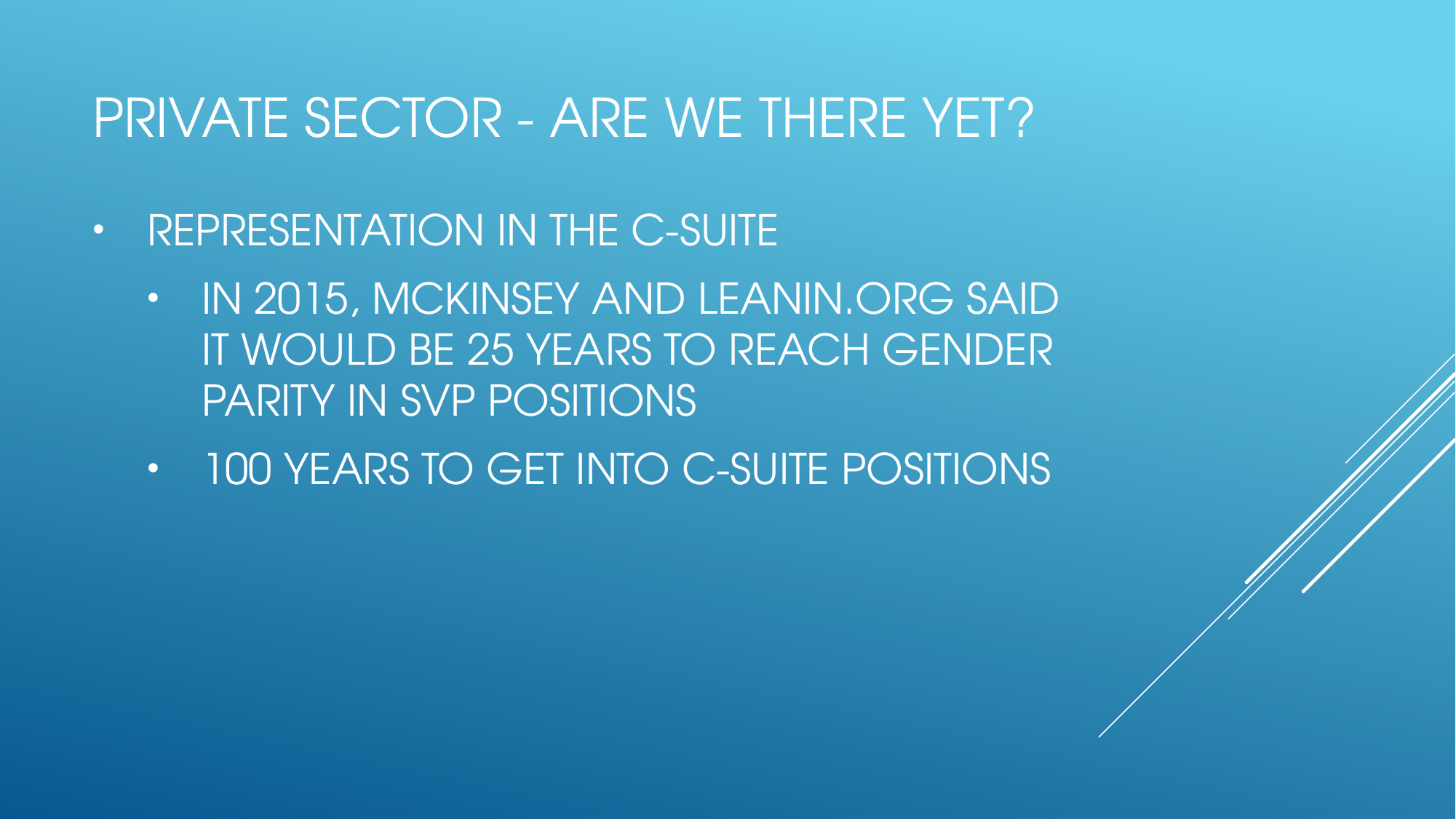

# private sector - ARE WE THERE YET?
REPRESENTATION IN THE C-SUITE
IN 2015, MCKINSEY AND LEANIN.ORG SAID IT WOULD BE 25 YEARS TO REACH GENDER PARITY IN SVP POSITIONS
100 YEARS TO GET INTO C-SUITE POSITIONS